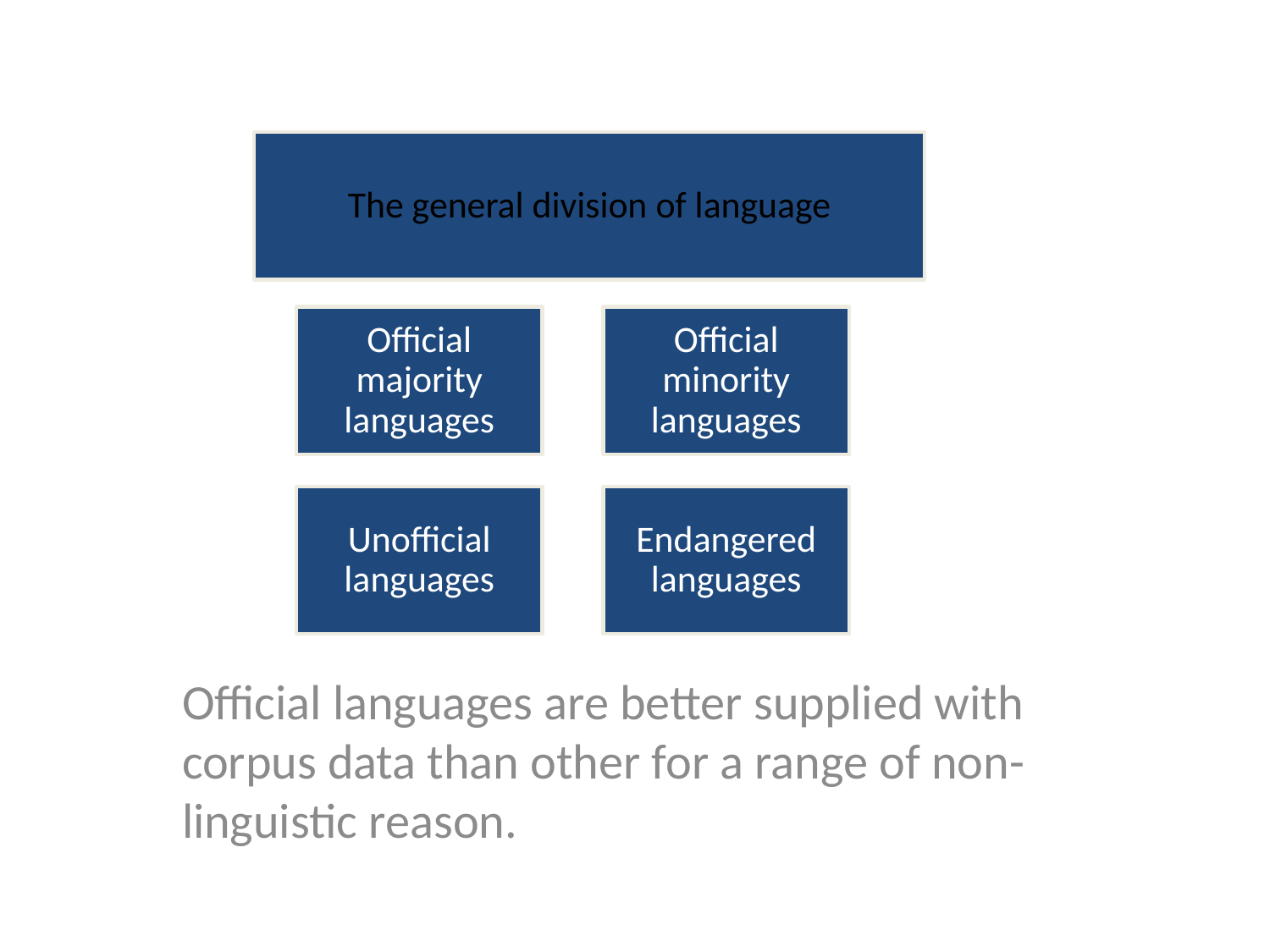

#
The general division of language
Official majority languages
Unofficial languages
Endangered languages
Official minority languages
Official languages are better supplied with corpus data than other for a range of non-linguistic reason.